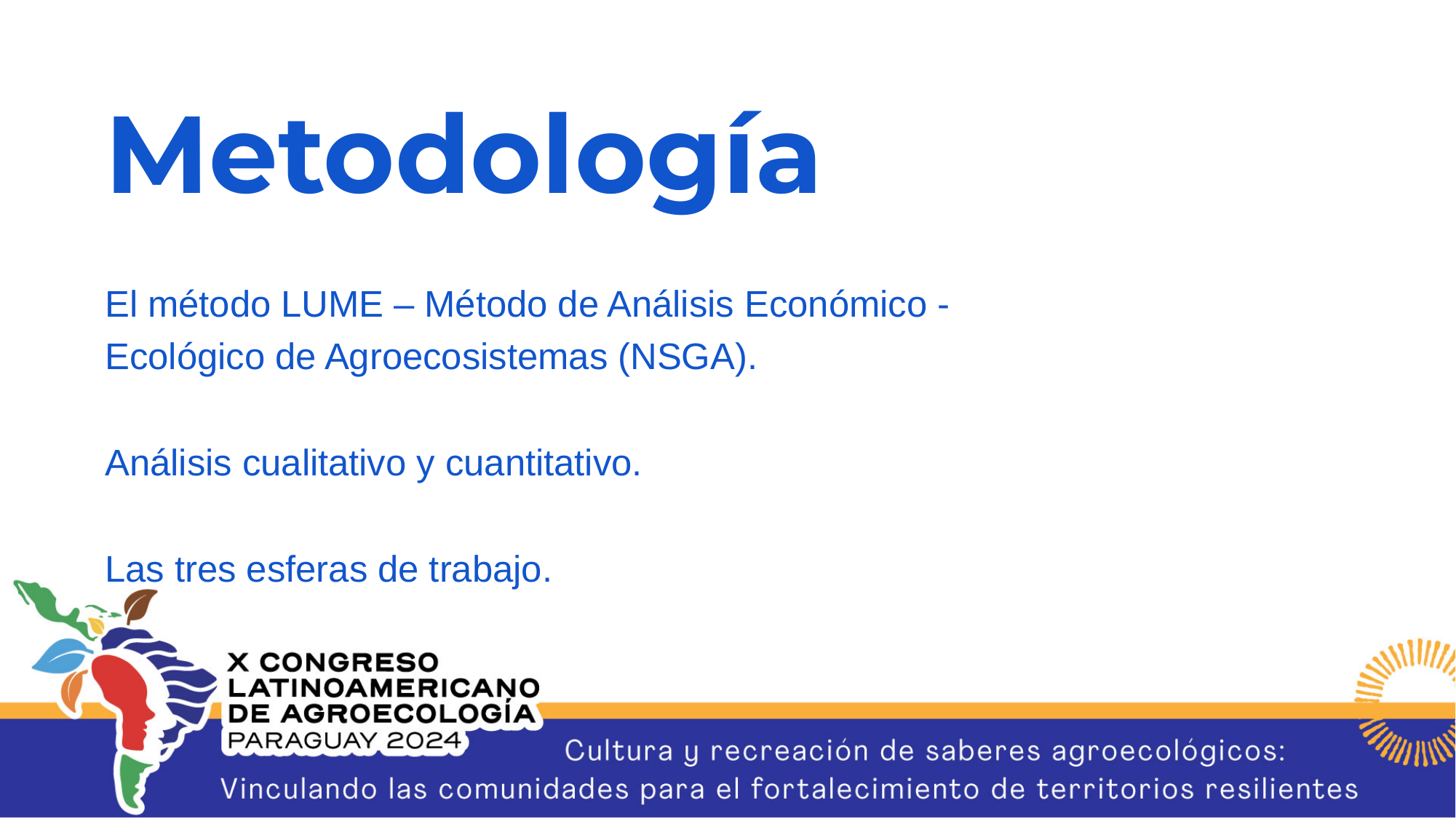

Metodología

El método LUME – Método de Análisis Económico - Ecológico de Agroecosistemas (NSGA).
Análisis cualitativo y cuantitativo.
Las tres esferas de trabajo.